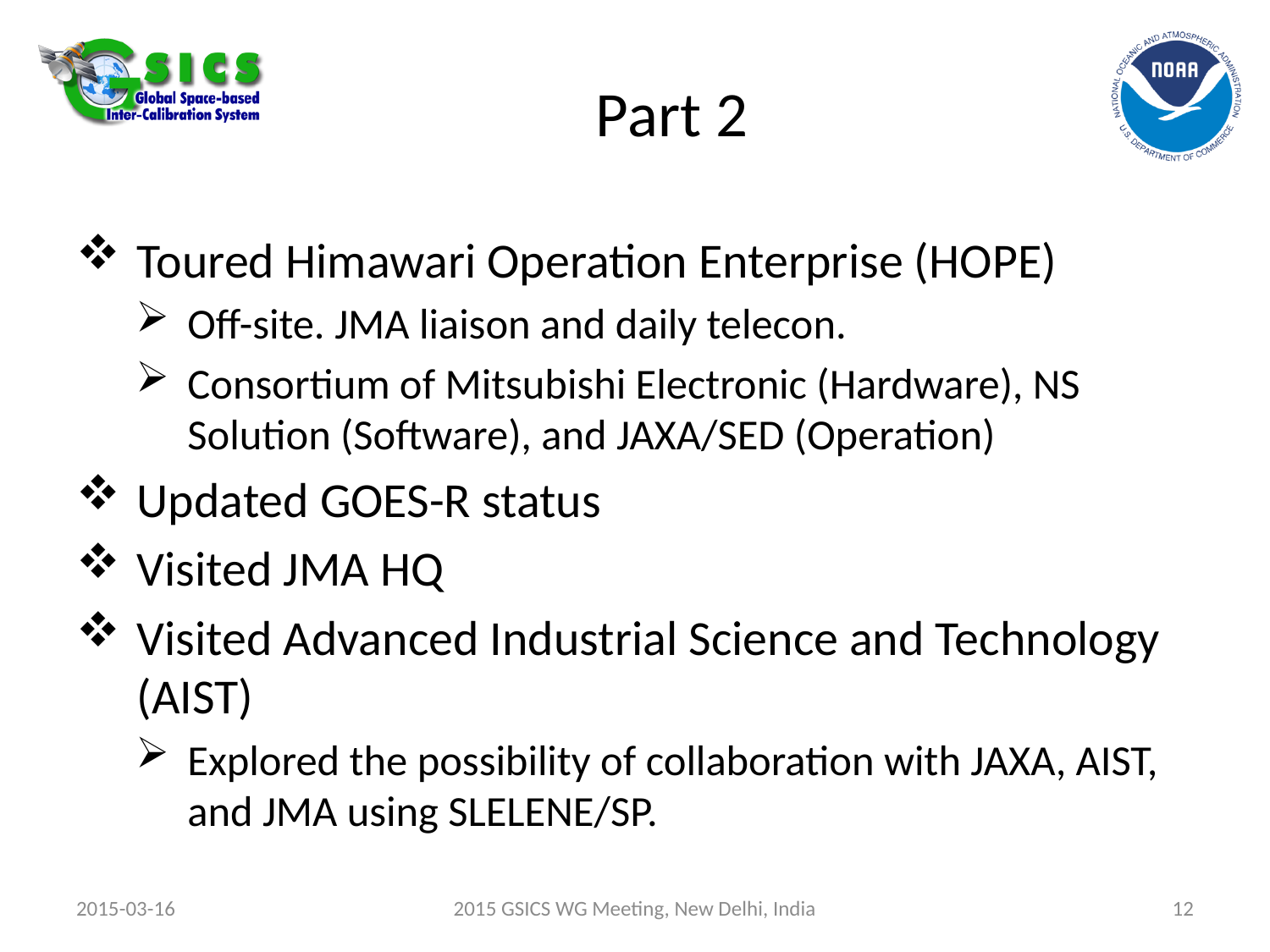

# Part 2
Toured Himawari Operation Enterprise (HOPE)
Off-site. JMA liaison and daily telecon.
Consortium of Mitsubishi Electronic (Hardware), NS Solution (Software), and JAXA/SED (Operation)
Updated GOES-R status
Visited JMA HQ
Visited Advanced Industrial Science and Technology (AIST)
Explored the possibility of collaboration with JAXA, AIST, and JMA using SLELENE/SP.
2015-03-16
2015 GSICS WG Meeting, New Delhi, India
12